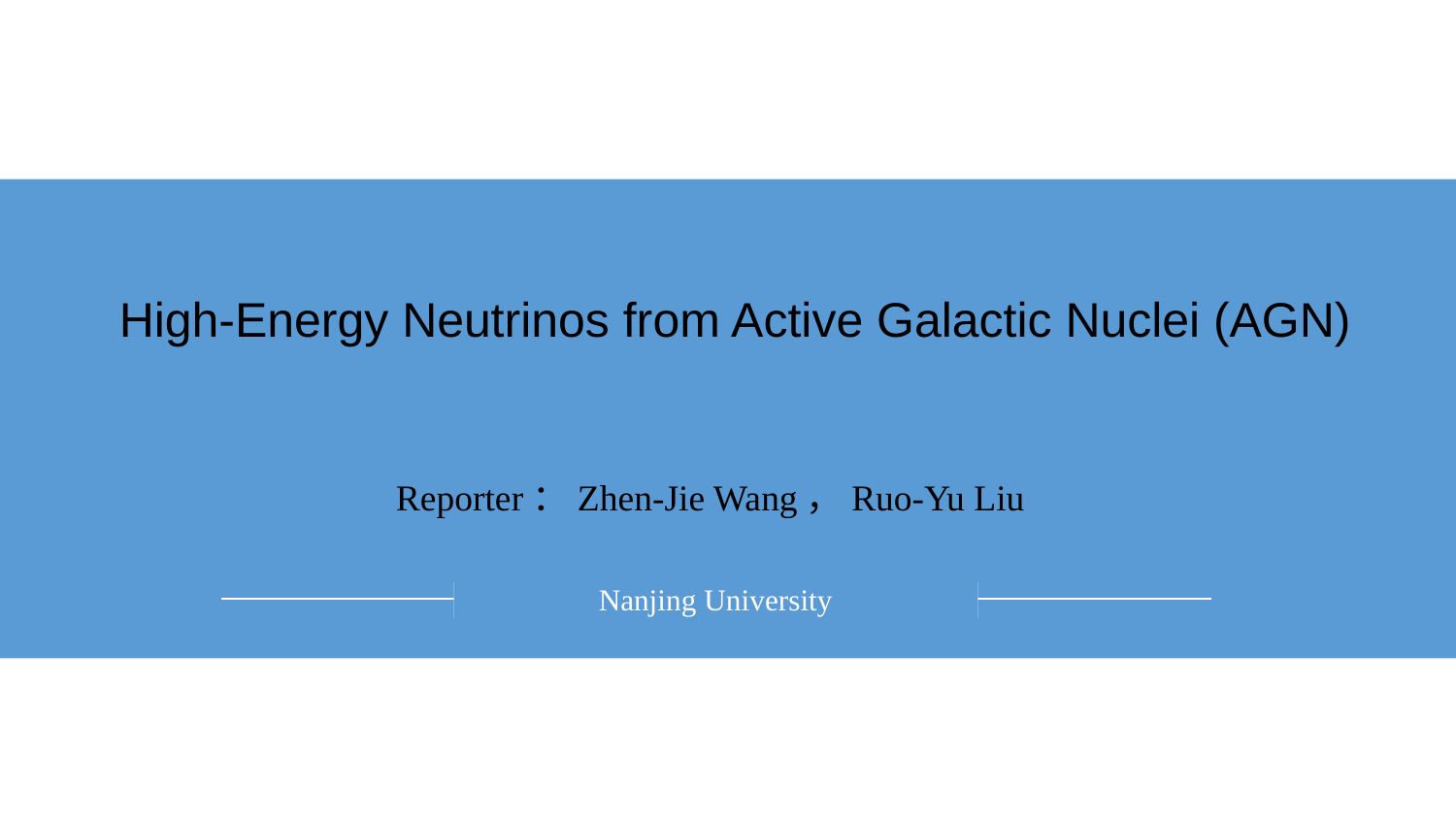

High-Energy Neutrinos from Active Galactic Nuclei (AGN)
Reporter：Zhen-Jie Wang，Ruo-Yu Liu
Nanjing University

1